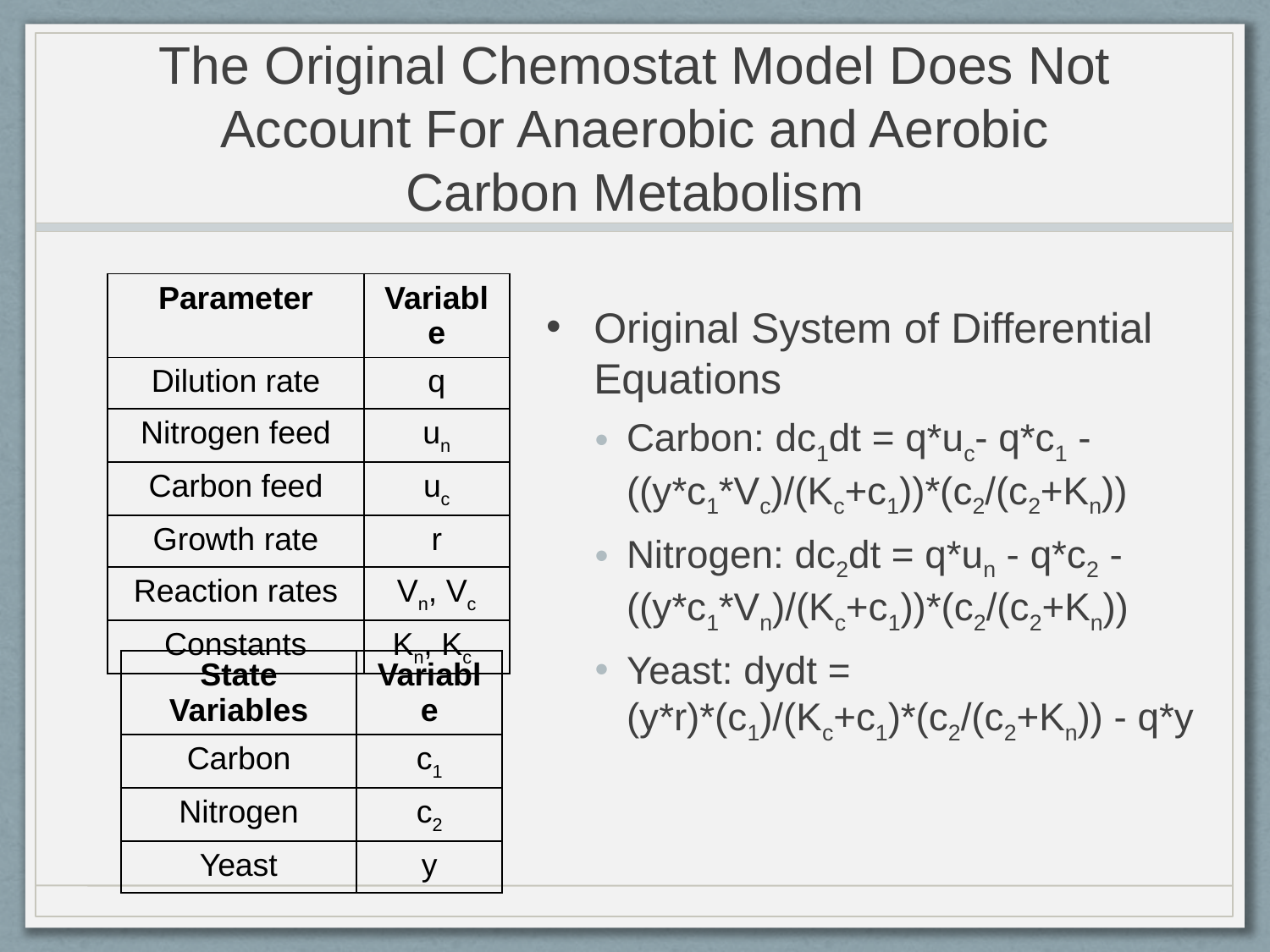

# The Original Chemostat Model Does Not Account For Anaerobic and Aerobic Carbon Metabolism
| Parameter | Variable |
| --- | --- |
| Dilution rate | q |
| Nitrogen feed | un |
| Carbon feed | uc |
| Growth rate | r |
| Reaction rates | Vn, Vc |
| Constants | Kn, Kc |
Original System of Differential Equations
Carbon: dc1dt = q*uc- q*c1 -((y*c1*Vc)/(Kc+c1))*(c2/(c2+Kn))
Nitrogen: dc2dt = q*un - q*c2 -((y*c1*Vn)/(Kc+c1))*(c2/(c2+Kn))
Yeast: dydt = (y*r)*(c1)/(Kc+c1)*(c2/(c2+Kn)) - q*y

| State Variables | Variable |
| --- | --- |
| Carbon | c1 |
| Nitrogen | c2 |
| Yeast | y |